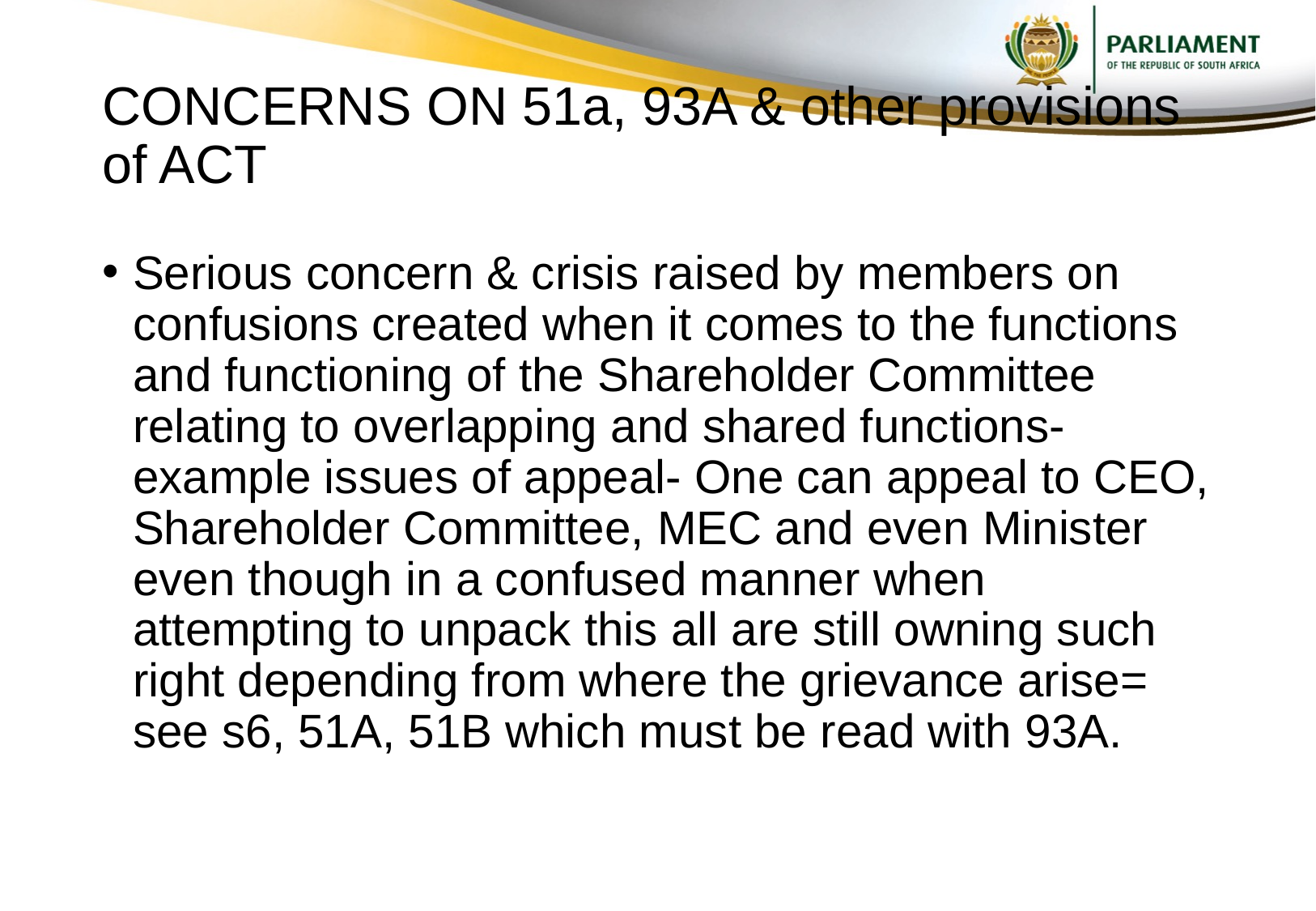

# CONCERNS ON 51a, 93A & other provisions of ACT
Serious concern & crisis raised by members on confusions created when it comes to the functions and functioning of the Shareholder Committee relating to overlapping and shared functions- example issues of appeal- One can appeal to CEO, Shareholder Committee, MEC and even Minister even though in a confused manner when attempting to unpack this all are still owning such right depending from where the grievance arise= see s6, 51A, 51B which must be read with 93A.